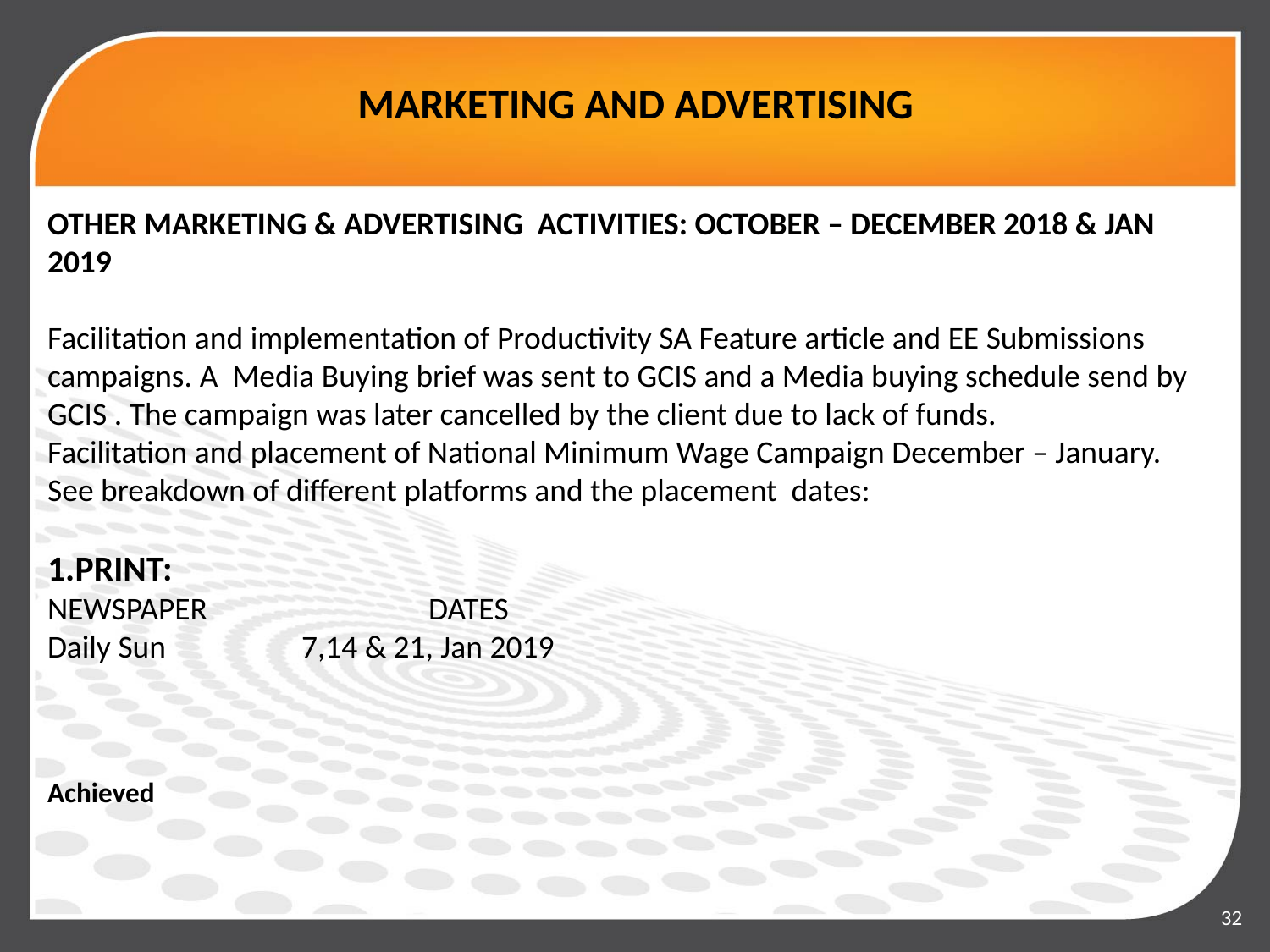

# MARKETING AND ADVERTISING
OTHER MARKETING & ADVERTISING  ACTIVITIES: OCTOBER – DECEMBER 2018 & JAN 2019

Facilitation and implementation of Productivity SA Feature article and EE Submissions campaigns. A  Media Buying brief was sent to GCIS and a Media buying schedule send by GCIS . The campaign was later cancelled by the client due to lack of funds.
Facilitation and placement of National Minimum Wage Campaign December – January. See breakdown of different platforms and the placement  dates:

PRINT:
NEWSPAPER		DATES
Daily Sun		7,14 & 21, Jan 2019

Achieved
32